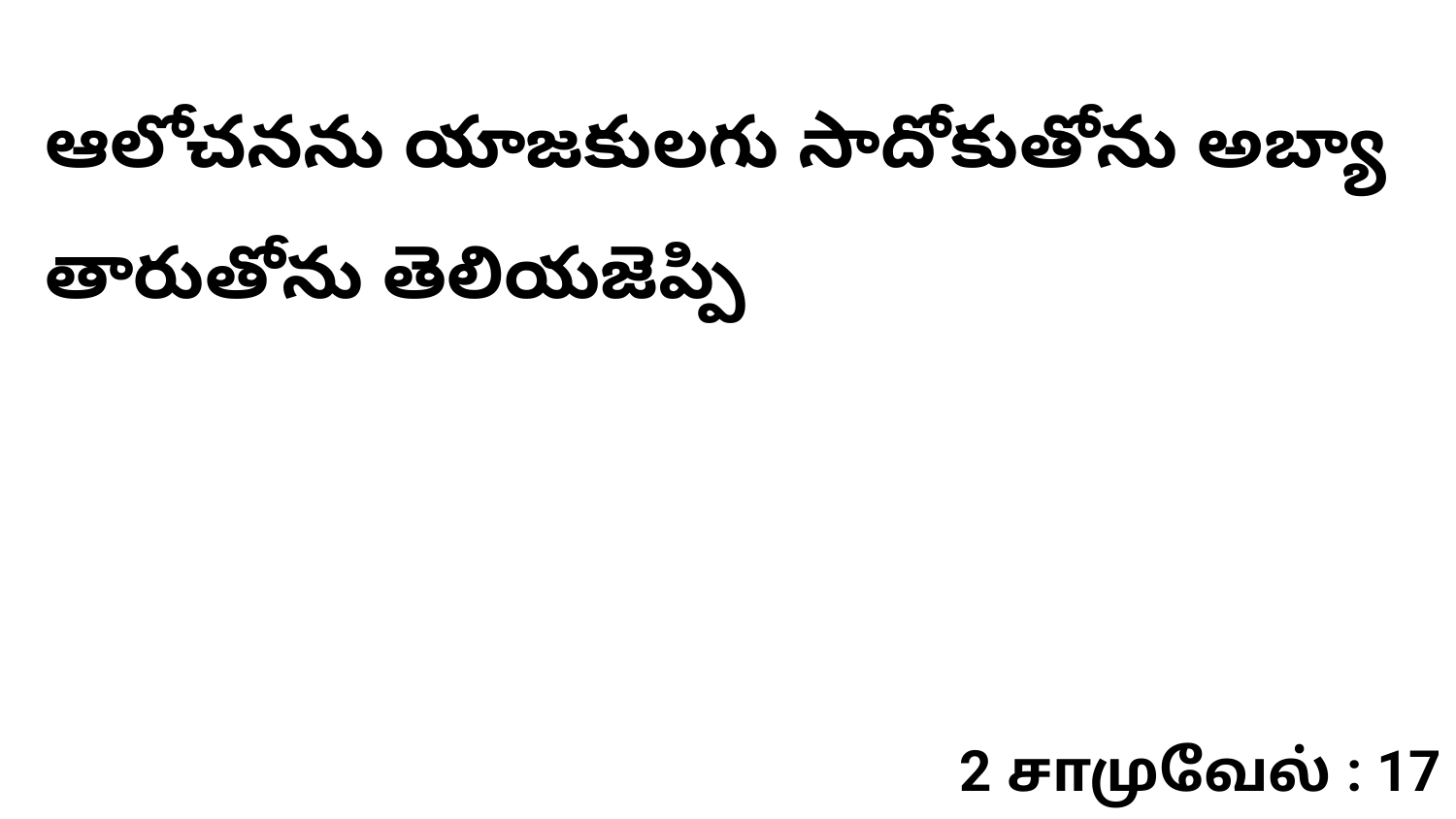

ఆలోచనను యాజకులగు సాదోకుతోను అబ్యా తారుతోను తెలియజెప్పి
2 சாமுவேல் : 17